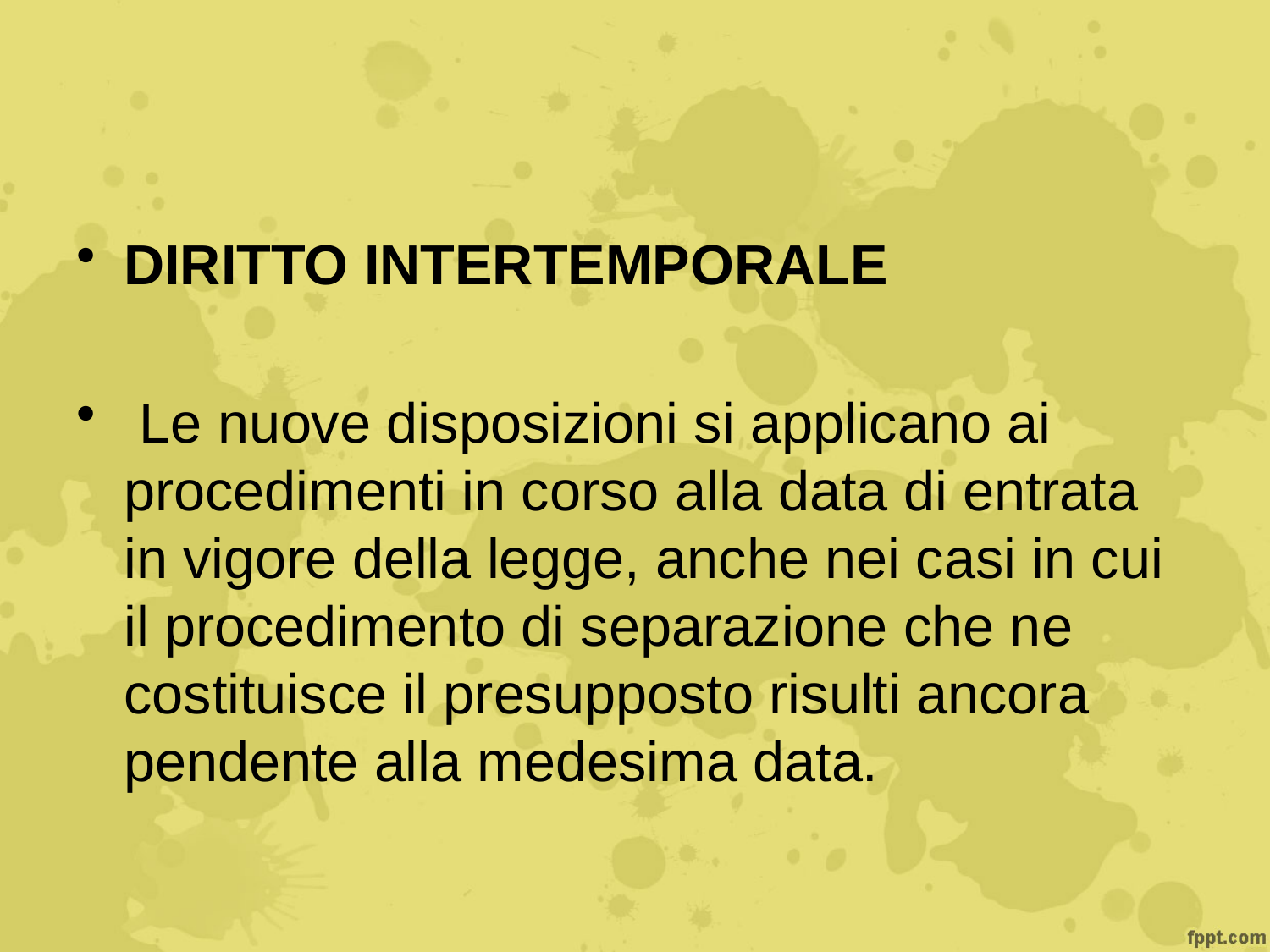

Diritto intertemporale

 Le nuove disposizioni si applicano ai procedimenti in corso alla data di entrata in vigore della legge, anche nei casi in cui il procedimento di separazione che ne costituisce il presupposto risulti ancora pendente alla medesima data.